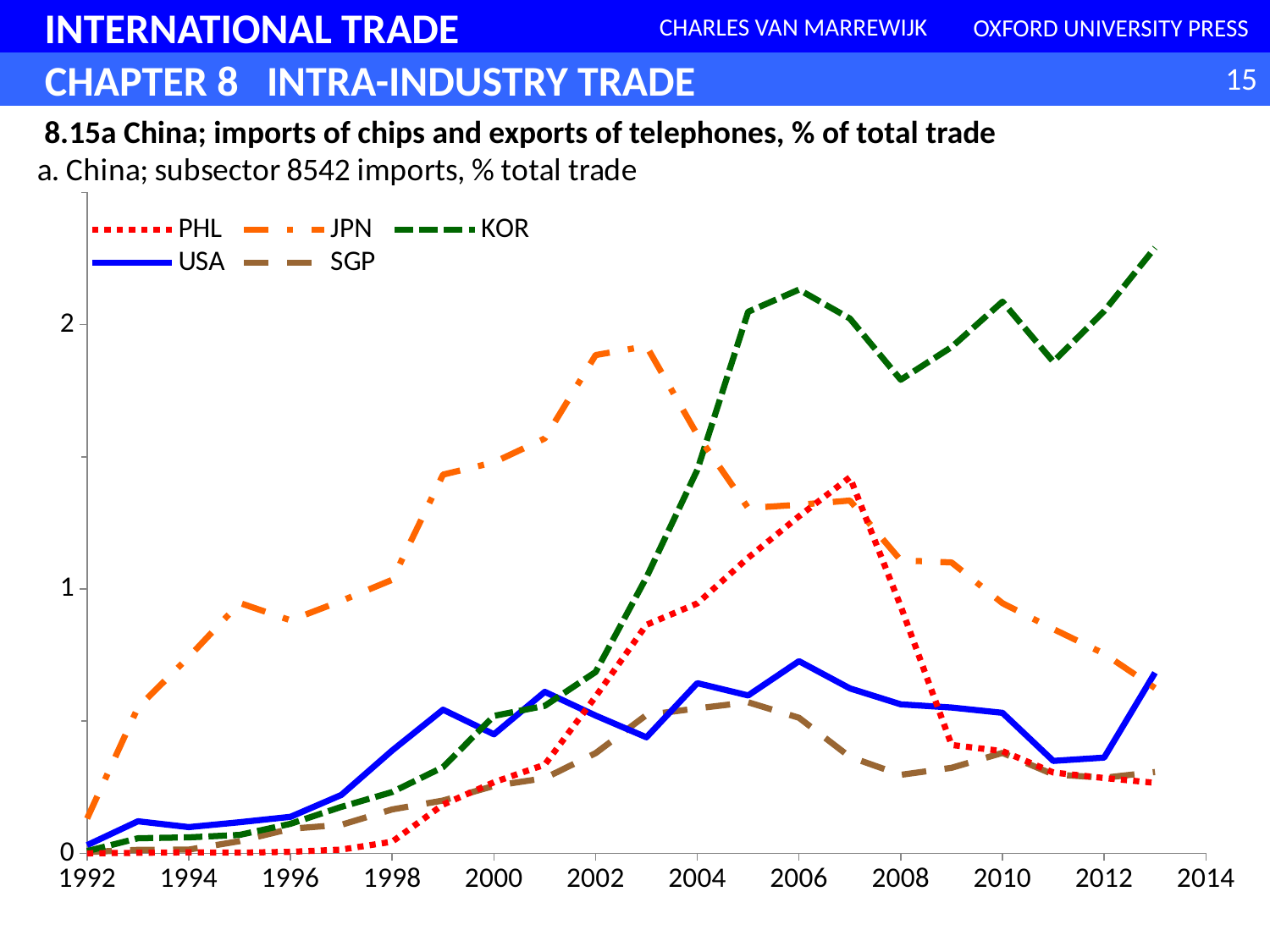

### Chart: a. China; subsector 8542 imports, % total trade

| Category | PHL | JPN | KOR | USA | SGP |
|---|---|---|---|---|---|
8.15a China; imports of chips and exports of telephones, % of total trade